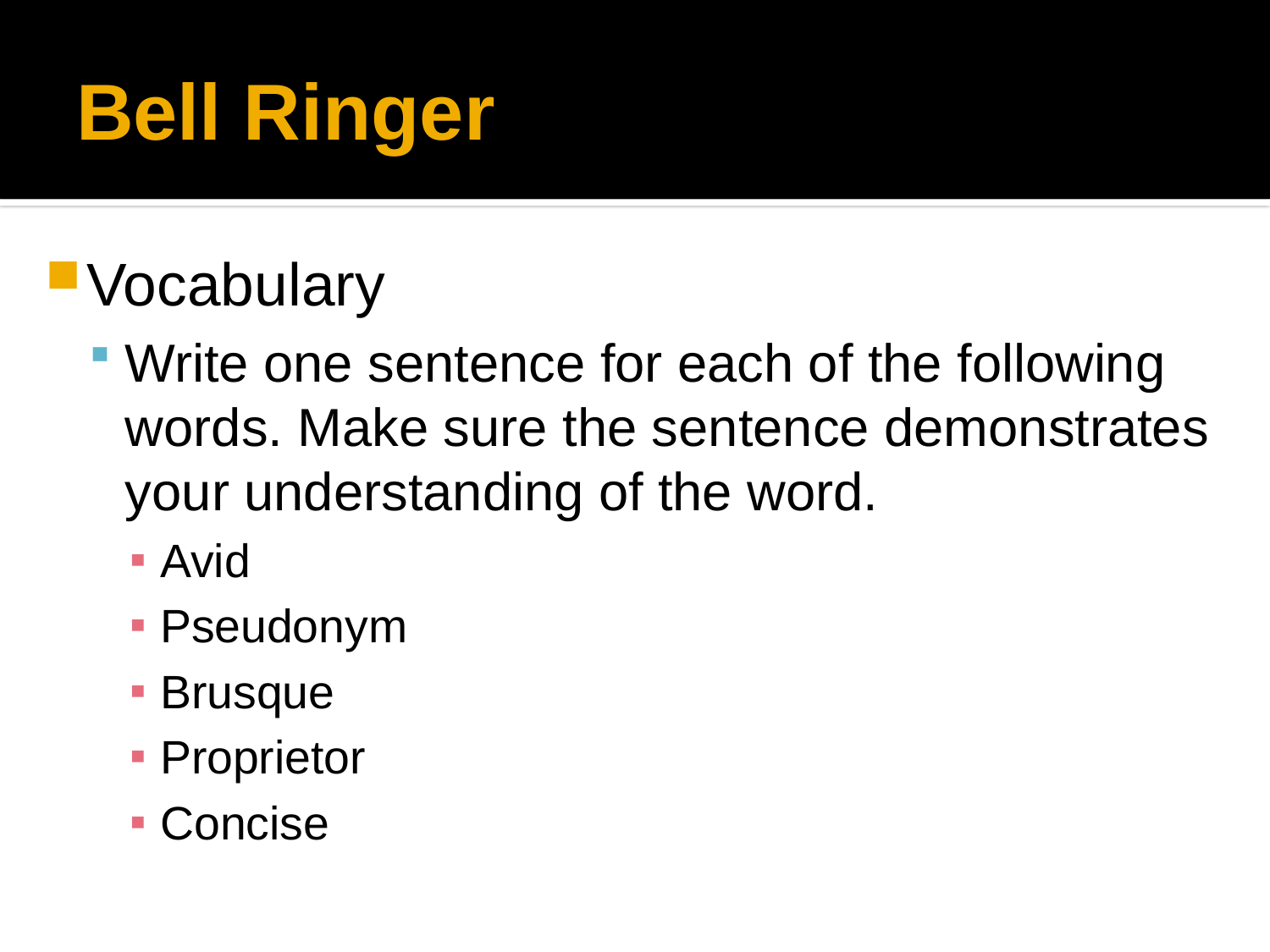

# Bell Ringer
Vocabulary
Write one sentence for each of the following words. Make sure the sentence demonstrates your understanding of the word.
Avid
Pseudonym
Brusque
Proprietor
Concise